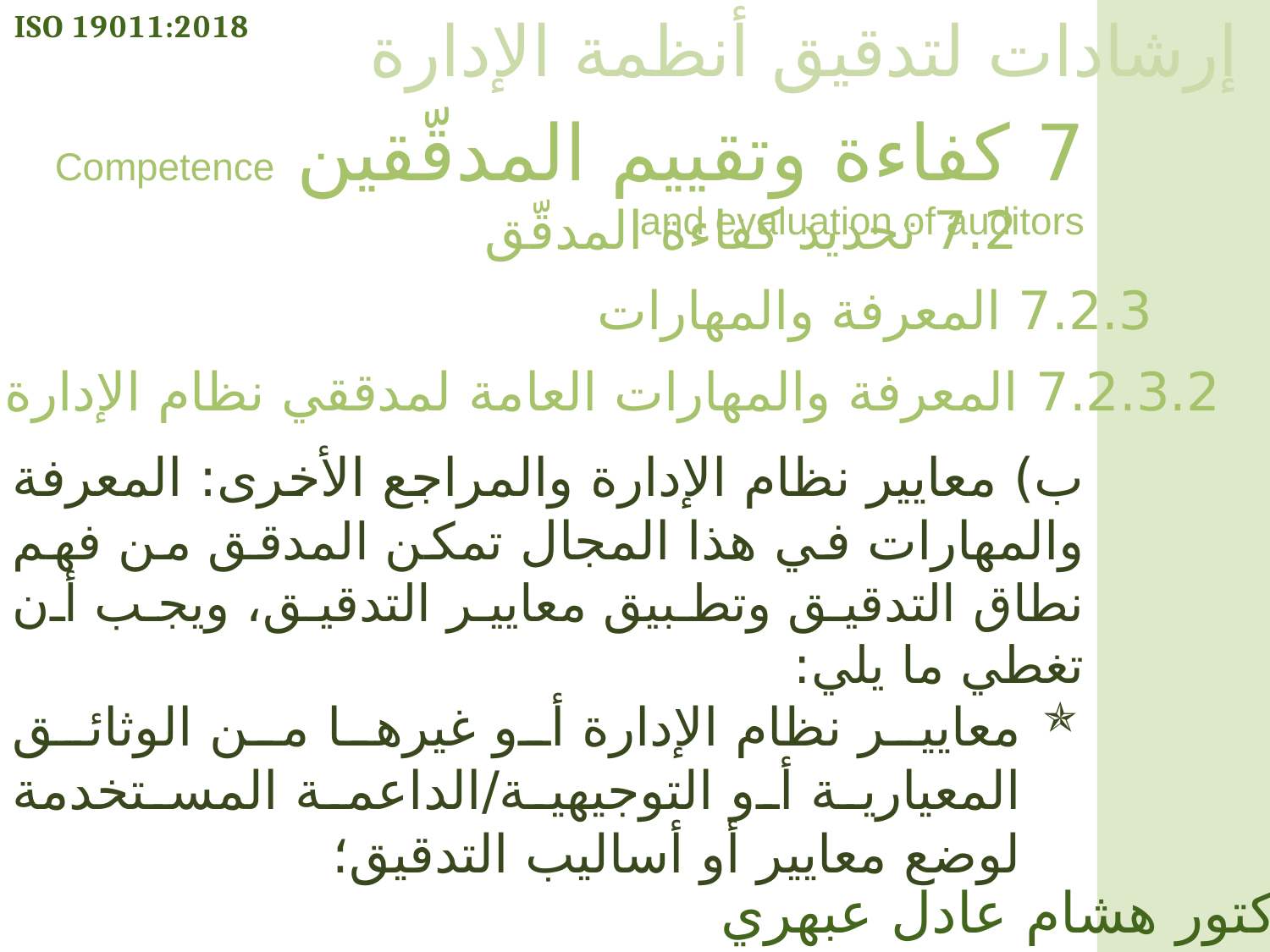

ISO 19011:2018
إرشادات لتدقيق أنظمة الإدارة

7 كفاءة وتقييم المدقّقين Competence and evaluation of auditors
7.2 تحديد كفاءة المدقّق
7.2.3 المعرفة والمهارات
7.2.3.2 المعرفة والمهارات العامة لمدققي نظام الإدارة
ب) معايير نظام الإدارة والمراجع الأخرى: المعرفة والمهارات في هذا المجال تمكن المدقق من فهم نطاق التدقيق وتطبيق معايير التدقيق، ويجب أن تغطي ما يلي:
معايير نظام الإدارة أو غيرها من الوثائق المعيارية أو التوجيهية/الداعمة المستخدمة لوضع معايير أو أساليب التدقيق؛
الدكتور هشام عادل عبهري